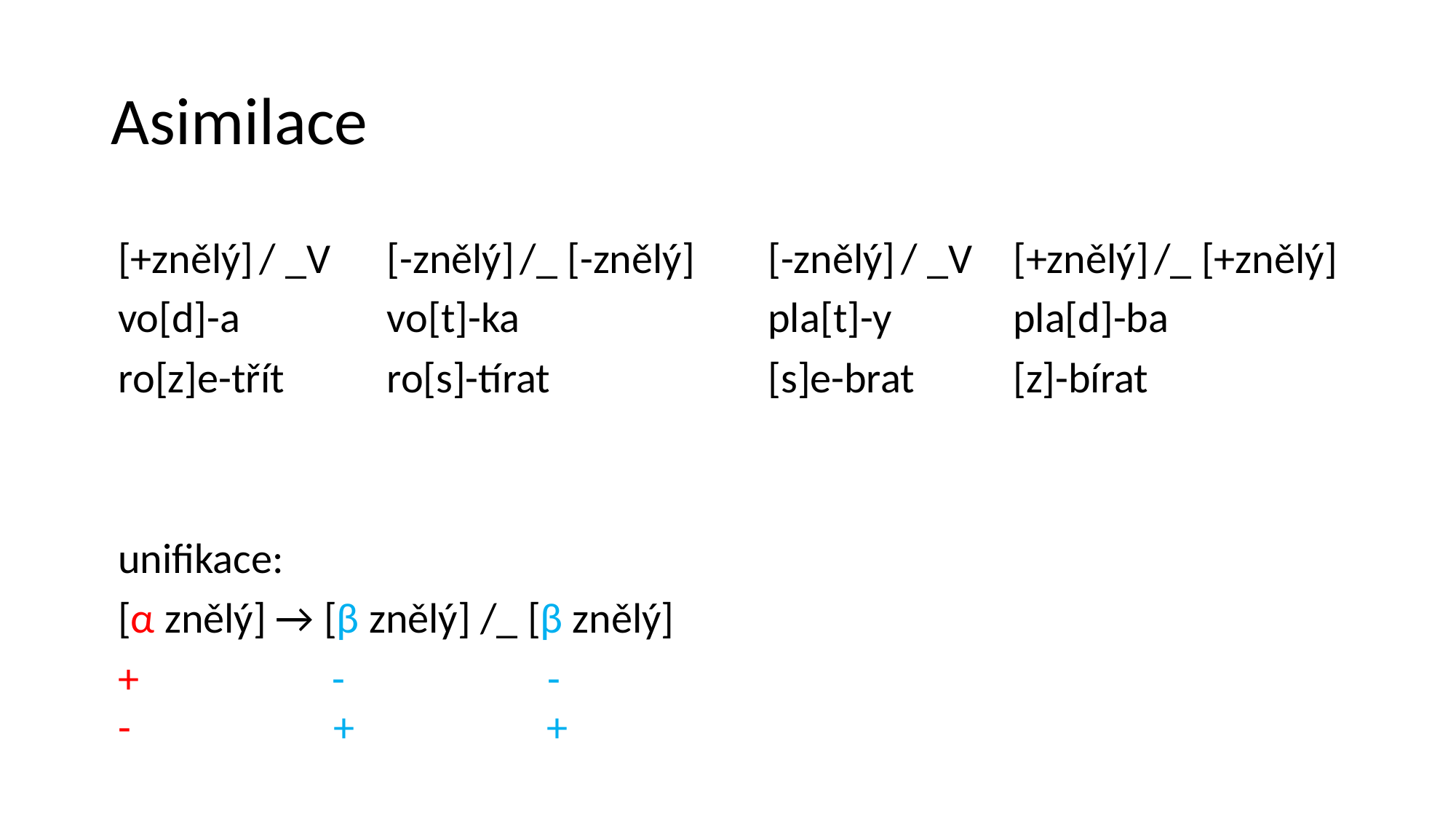

# Asimilace

| [+znělý] / \_V | [-znělý] /\_ [-znělý] | neznělý / \_V | [-znělý] / \_V | [+znělý] /\_ [+znělý] |  |  |
| --- | --- | --- | --- | --- | --- | --- |
| vo[d]-a | vo[t]-ka | pla[t]-y | pla[t]-y | pla[d]-ba |  |  |
| ro[z]e-třít | ro[s]-tírat | [s]e-brat | [s]e-brat | [z]-bírat |  |  |
|  |  |  |  |  |  |  |
|  |  |  |  |  |  |  |
| unifikace: |  |  |  |  |  |  |
| [α znělý] → [β znělý] /\_ [β znělý] |  |  |  |  |  |  |
| + - - - + + |  |  |  |  |  |  |